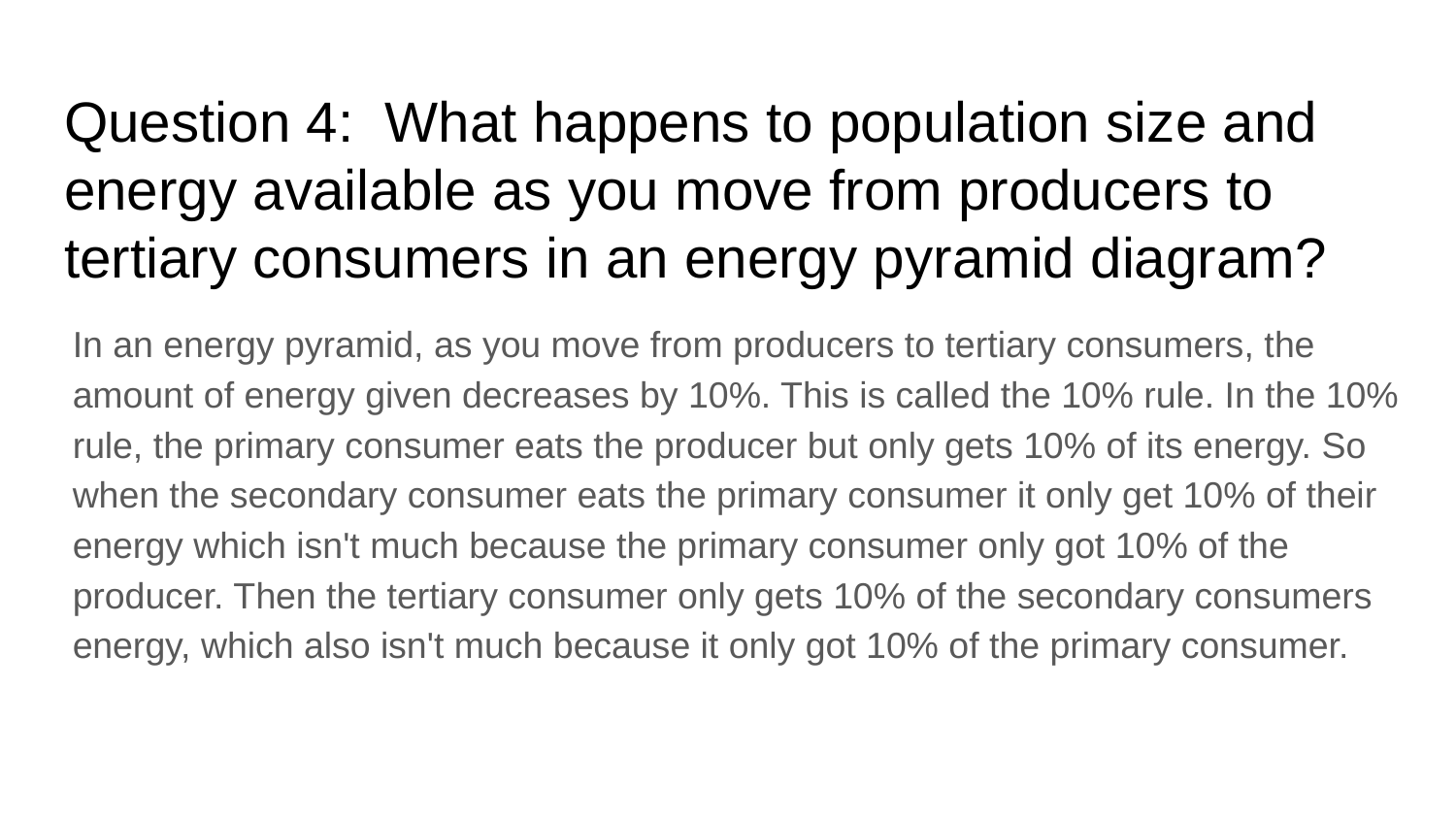

# Question 4:  What happens to population size and energy available as you move from producers to tertiary consumers in an energy pyramid diagram?
In an energy pyramid, as you move from producers to tertiary consumers, the amount of energy given decreases by 10%. This is called the 10% rule. In the 10% rule, the primary consumer eats the producer but only gets 10% of its energy. So when the secondary consumer eats the primary consumer it only get 10% of their energy which isn't much because the primary consumer only got 10% of the producer. Then the tertiary consumer only gets 10% of the secondary consumers energy, which also isn't much because it only got 10% of the primary consumer.